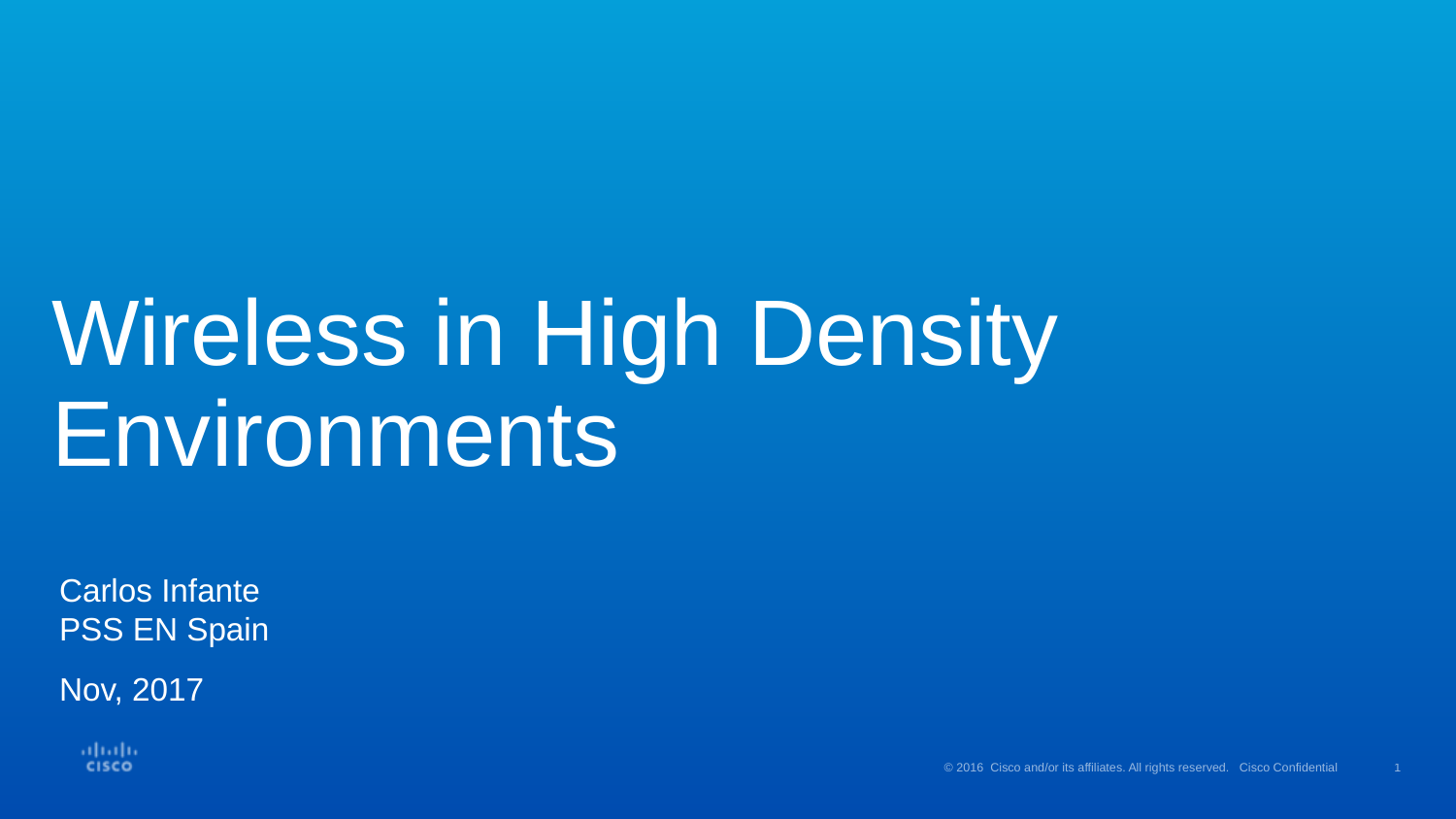

# Wireless in High Density Environments
Carlos Infante
PSS EN Spain
Nov, 2017